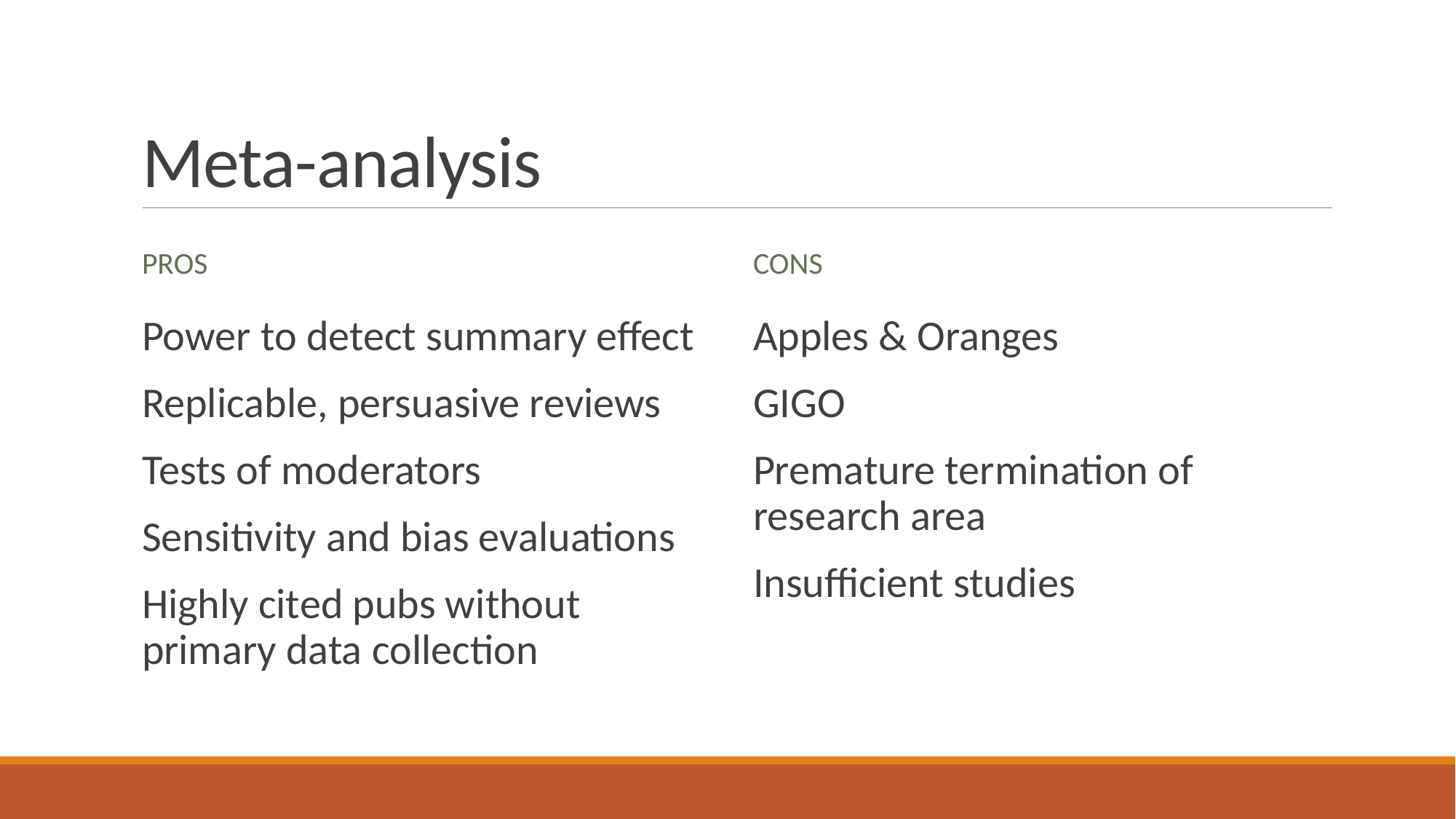

# Meta-analysis
Pros
Cons
Power to detect summary effect
Replicable, persuasive reviews
Tests of moderators
Sensitivity and bias evaluations
Highly cited pubs without primary data collection

Apples & Oranges
GIGO
Premature termination of research area
Insufficient studies